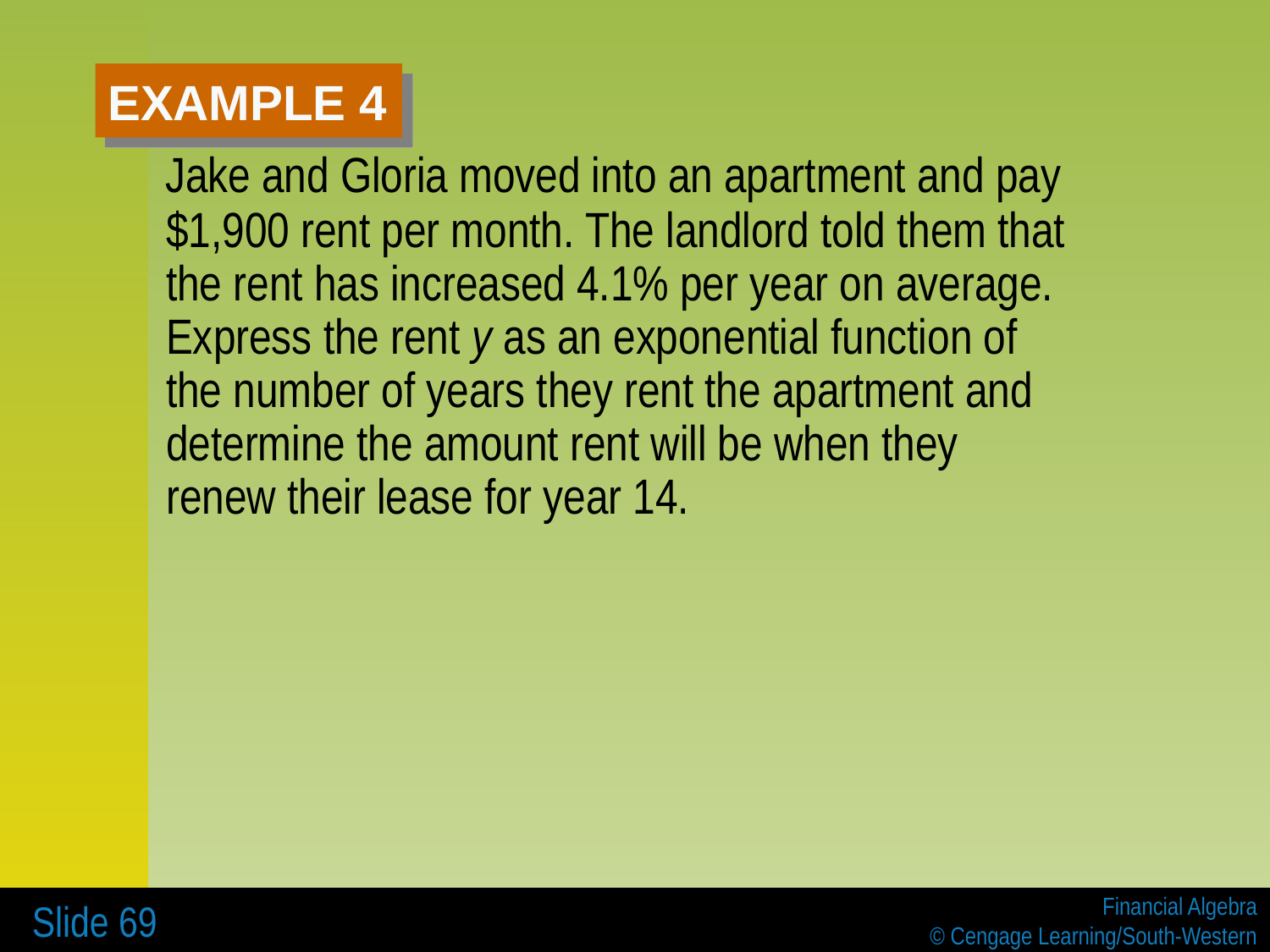

# EXAMPLE 4
   Jake and Gloria moved into an apartment and pay $1,900 rent per month. The landlord told them that the rent has increased 4.1% per year on average. Express the rent y as an exponential function of the number of years they rent the apartment and determine the amount rent will be when they renew their lease for year 14.
  Slide 69